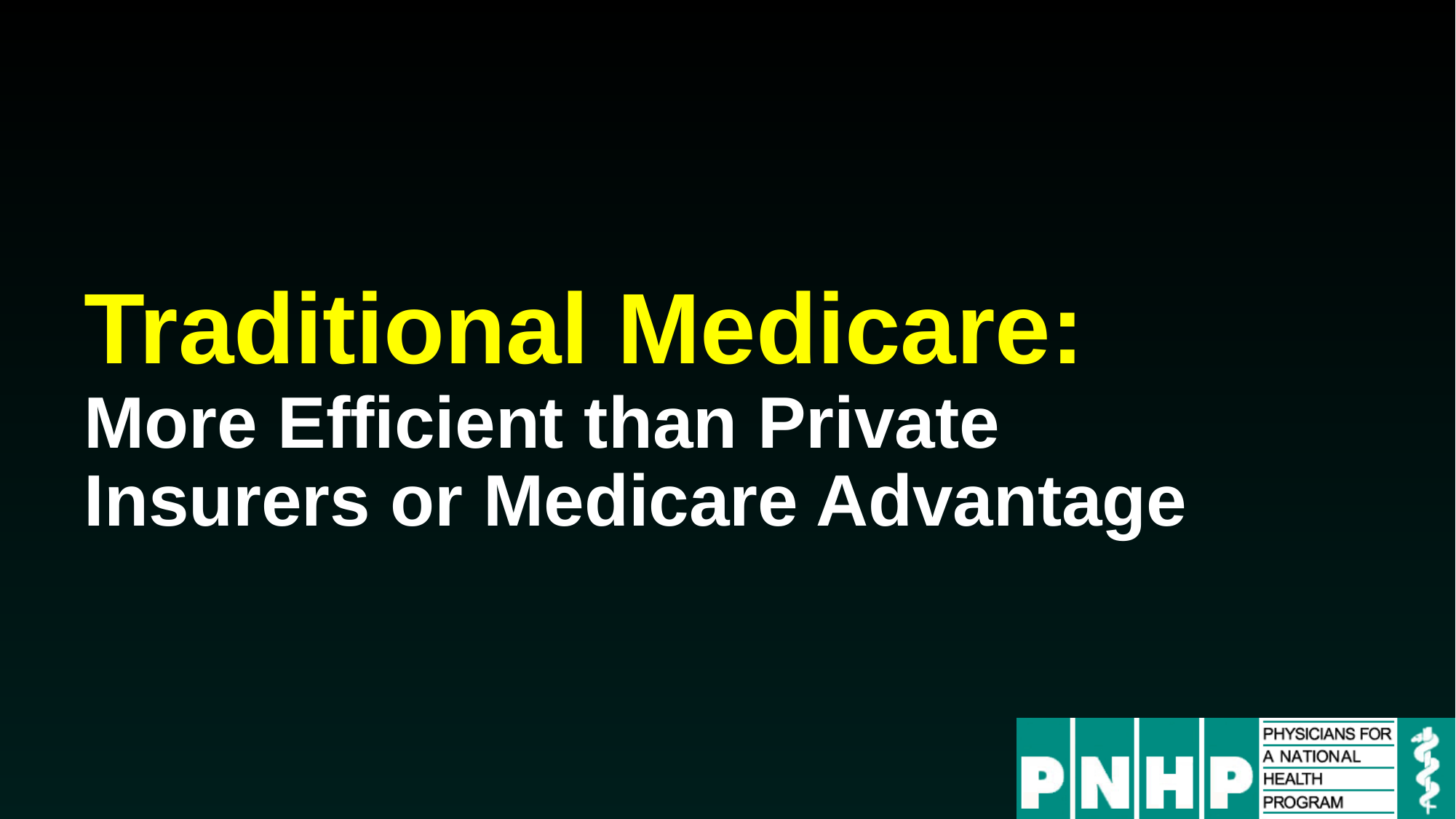

Traditional Medicare:
More Efficient than Private Insurers or Medicare Advantage